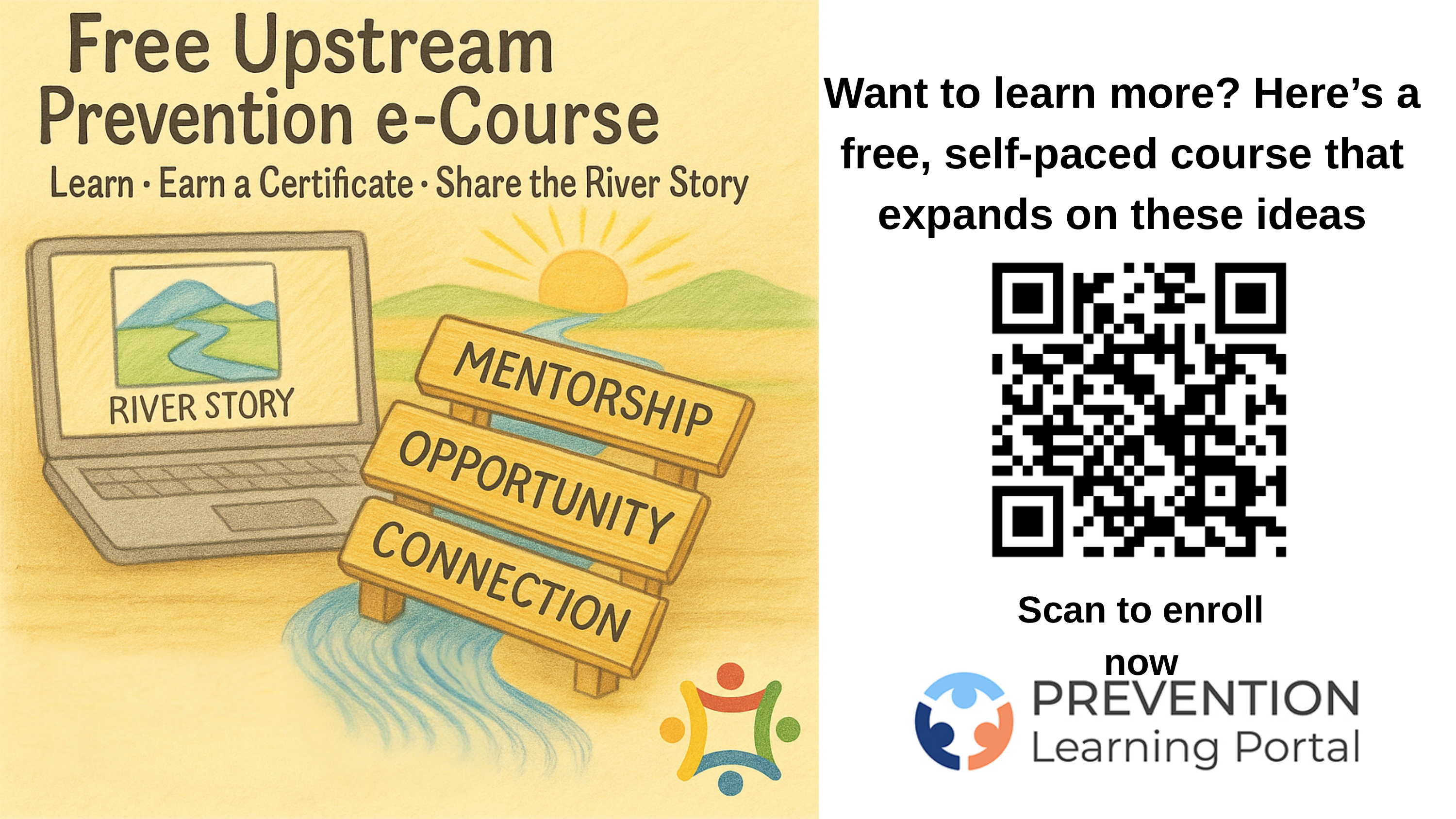

Want to learn more? Here’s a free, self-paced course that expands on these ideas

Scan to enroll now